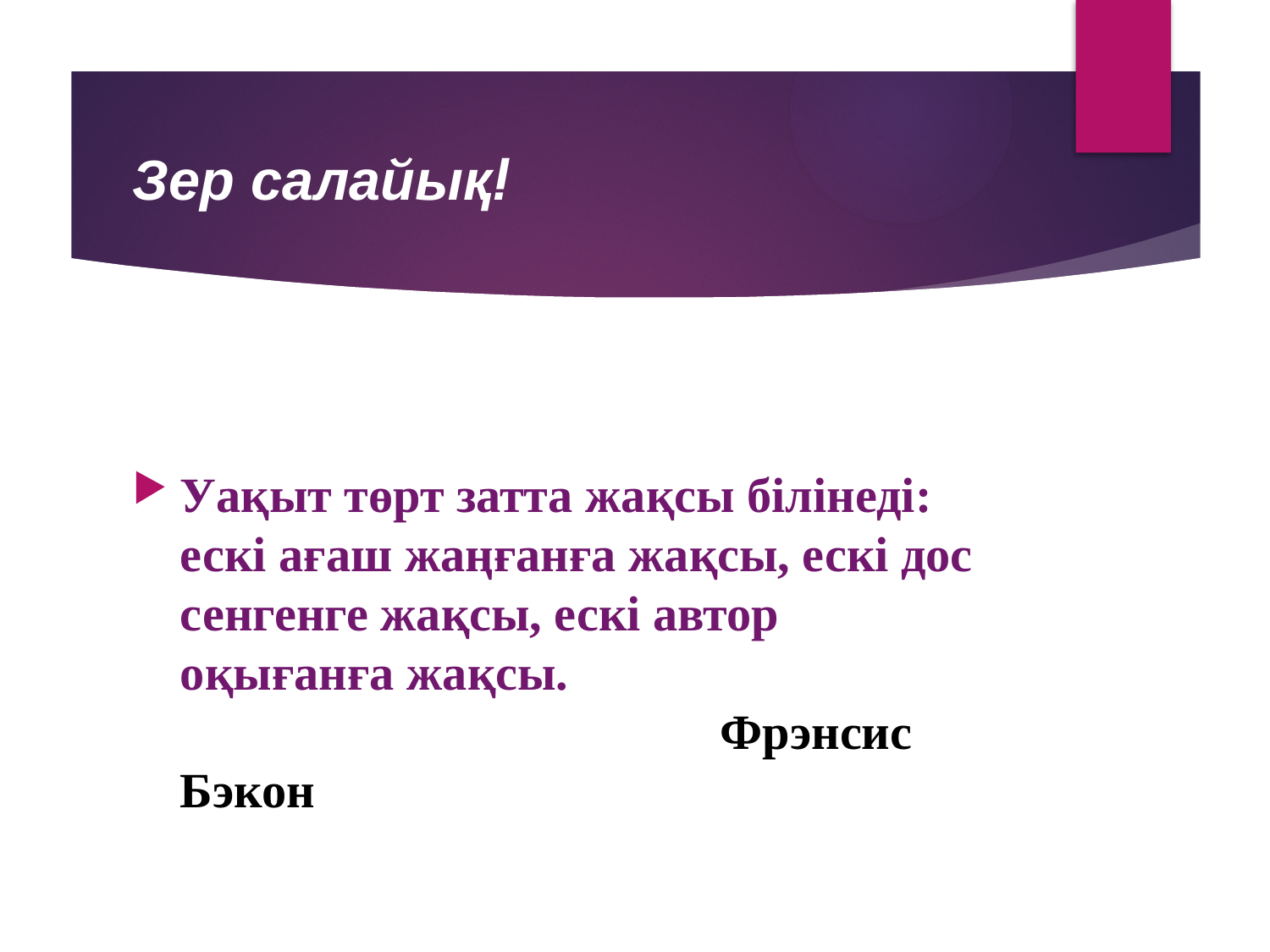

# Зер салайық!

Уақыт төрт затта жақсы білінеді: ескі ағаш жаңғанға жақсы, ескі дос сенгенге жақсы, ескі автор оқығанға жақсы.                                                                               Фрэнсис Бэкон